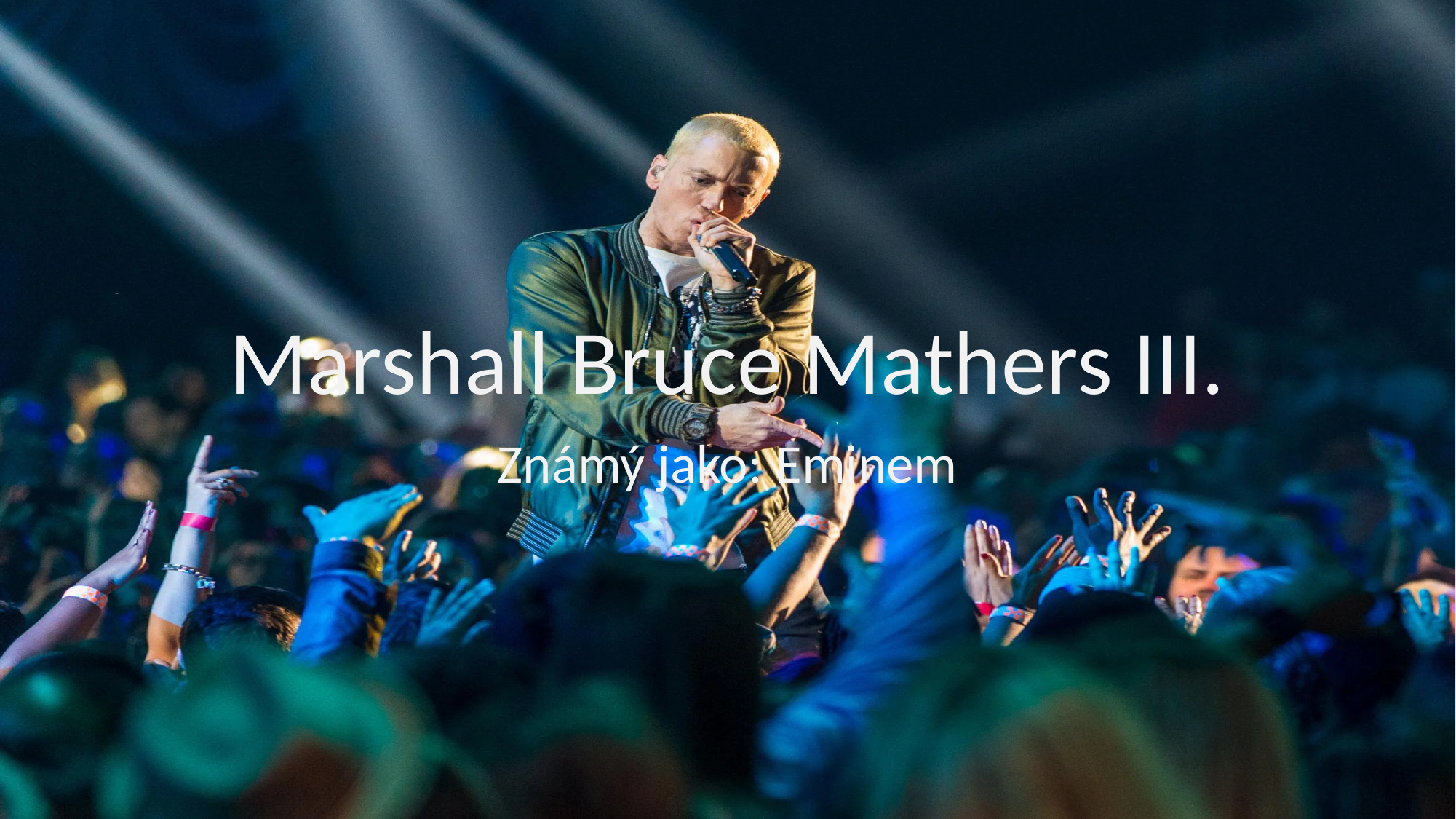

# Marshall Bruce Mathers III.
Známý jako: Eminem